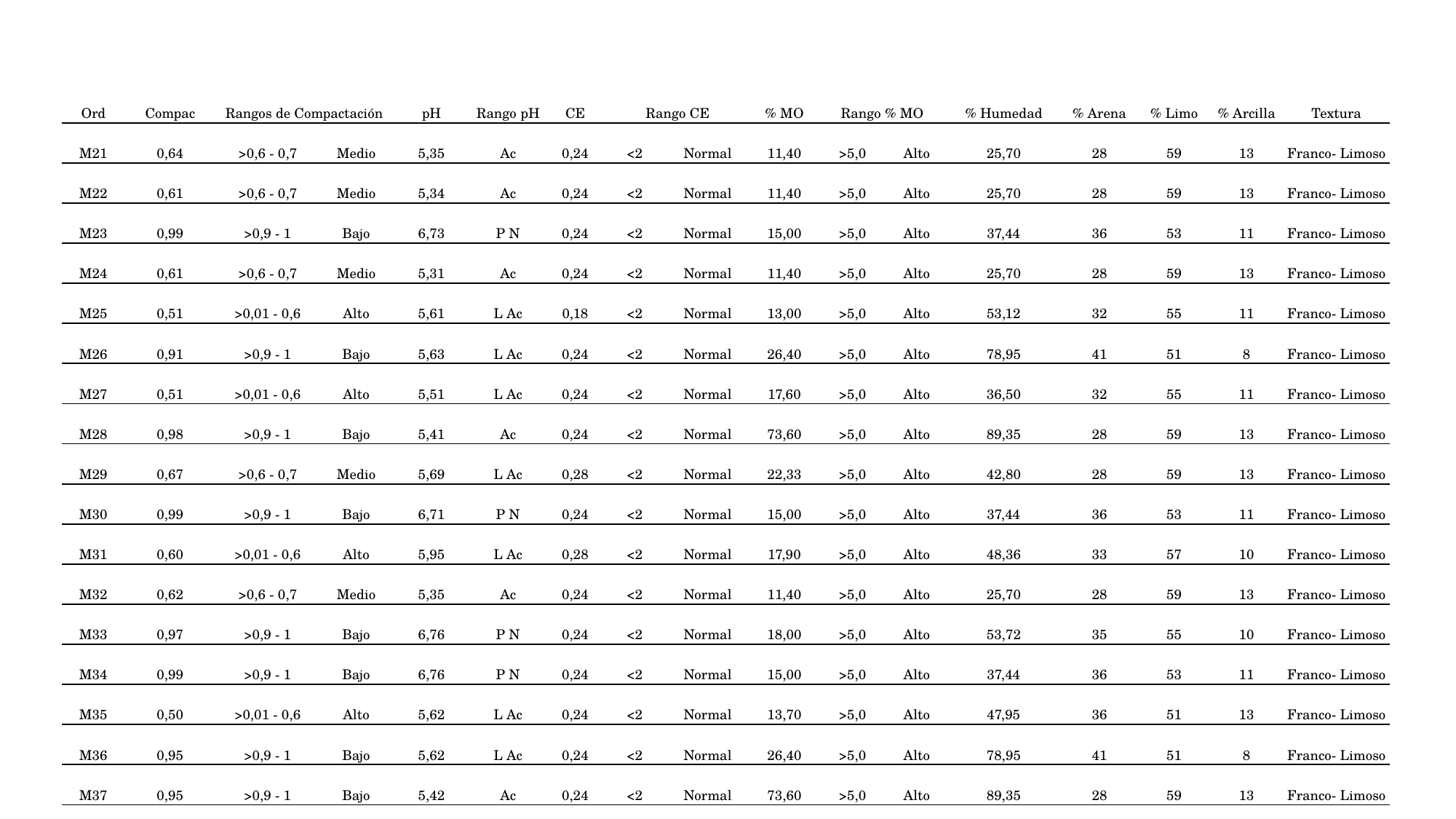

| Ord | Compac | Rangos de Compactación |  | pH | Rango pH | CE | Rango CE |  | % MO | Rango % MO |  | % Humedad | % Arena | % Limo | % Arcilla | Textura |
| --- | --- | --- | --- | --- | --- | --- | --- | --- | --- | --- | --- | --- | --- | --- | --- | --- |
| M21 | 0,64 | >0,6 - 0,7 | Medio | 5,35 | Ac | 0,24 | <2 | Normal | 11,40 | >5,0 | Alto | 25,70 | 28 | 59 | 13 | Franco- Limoso |
| M22 | 0,61 | >0,6 - 0,7 | Medio | 5,34 | Ac | 0,24 | <2 | Normal | 11,40 | >5,0 | Alto | 25,70 | 28 | 59 | 13 | Franco- Limoso |
| M23 | 0,99 | >0,9 - 1 | Bajo | 6,73 | P N | 0,24 | <2 | Normal | 15,00 | >5,0 | Alto | 37,44 | 36 | 53 | 11 | Franco- Limoso |
| M24 | 0,61 | >0,6 - 0,7 | Medio | 5,31 | Ac | 0,24 | <2 | Normal | 11,40 | >5,0 | Alto | 25,70 | 28 | 59 | 13 | Franco- Limoso |
| M25 | 0,51 | >0,01 - 0,6 | Alto | 5,61 | L Ac | 0,18 | <2 | Normal | 13,00 | >5,0 | Alto | 53,12 | 32 | 55 | 11 | Franco- Limoso |
| M26 | 0,91 | >0,9 - 1 | Bajo | 5,63 | L Ac | 0,24 | <2 | Normal | 26,40 | >5,0 | Alto | 78,95 | 41 | 51 | 8 | Franco- Limoso |
| M27 | 0,51 | >0,01 - 0,6 | Alto | 5,51 | L Ac | 0,24 | <2 | Normal | 17,60 | >5,0 | Alto | 36,50 | 32 | 55 | 11 | Franco- Limoso |
| M28 | 0,98 | >0,9 - 1 | Bajo | 5,41 | Ac | 0,24 | <2 | Normal | 73,60 | >5,0 | Alto | 89,35 | 28 | 59 | 13 | Franco- Limoso |
| M29 | 0,67 | >0,6 - 0,7 | Medio | 5,69 | L Ac | 0,28 | <2 | Normal | 22,33 | >5,0 | Alto | 42,80 | 28 | 59 | 13 | Franco- Limoso |
| M30 | 0,99 | >0,9 - 1 | Bajo | 6,71 | P N | 0,24 | <2 | Normal | 15,00 | >5,0 | Alto | 37,44 | 36 | 53 | 11 | Franco- Limoso |
| M31 | 0,60 | >0,01 - 0,6 | Alto | 5,95 | L Ac | 0,28 | <2 | Normal | 17,90 | >5,0 | Alto | 48,36 | 33 | 57 | 10 | Franco- Limoso |
| M32 | 0,62 | >0,6 - 0,7 | Medio | 5,35 | Ac | 0,24 | <2 | Normal | 11,40 | >5,0 | Alto | 25,70 | 28 | 59 | 13 | Franco- Limoso |
| M33 | 0,97 | >0,9 - 1 | Bajo | 6,76 | P N | 0,24 | <2 | Normal | 18,00 | >5,0 | Alto | 53,72 | 35 | 55 | 10 | Franco- Limoso |
| M34 | 0,99 | >0,9 - 1 | Bajo | 6,76 | P N | 0,24 | <2 | Normal | 15,00 | >5,0 | Alto | 37,44 | 36 | 53 | 11 | Franco- Limoso |
| M35 | 0,50 | >0,01 - 0,6 | Alto | 5,62 | L Ac | 0,24 | <2 | Normal | 13,70 | >5,0 | Alto | 47,95 | 36 | 51 | 13 | Franco- Limoso |
| M36 | 0,95 | >0,9 - 1 | Bajo | 5,62 | L Ac | 0,24 | <2 | Normal | 26,40 | >5,0 | Alto | 78,95 | 41 | 51 | 8 | Franco- Limoso |
| M37 | 0,95 | >0,9 - 1 | Bajo | 5,42 | Ac | 0,24 | <2 | Normal | 73,60 | >5,0 | Alto | 89,35 | 28 | 59 | 13 | Franco- Limoso |
| M38 | 0,61 | >0,6 - 0,7 | Medio | 5,32 | Ac | 0,24 | <2 | Normal | 11,40 | >5,0 | Alto | 25,70 | 28 | 59 | 13 | Franco- Limoso |
| M39 | 0,66 | >0,6 - 0,7 | Medio | 5,63 | L Ac | 0,28 | <2 | Normal | 22,33 | >5,0 | Alto | 42,80 | 28 | 59 | 13 | Franco- Limoso |
| M40 | 0,57 | >0,01 - 0,6 | Alto | 5,52 | L Ac | 0,24 | <2 | Normal | 17,60 | >5,0 | Alto | 36,50 | 32 | 55 | 11 | Franco- Limoso |